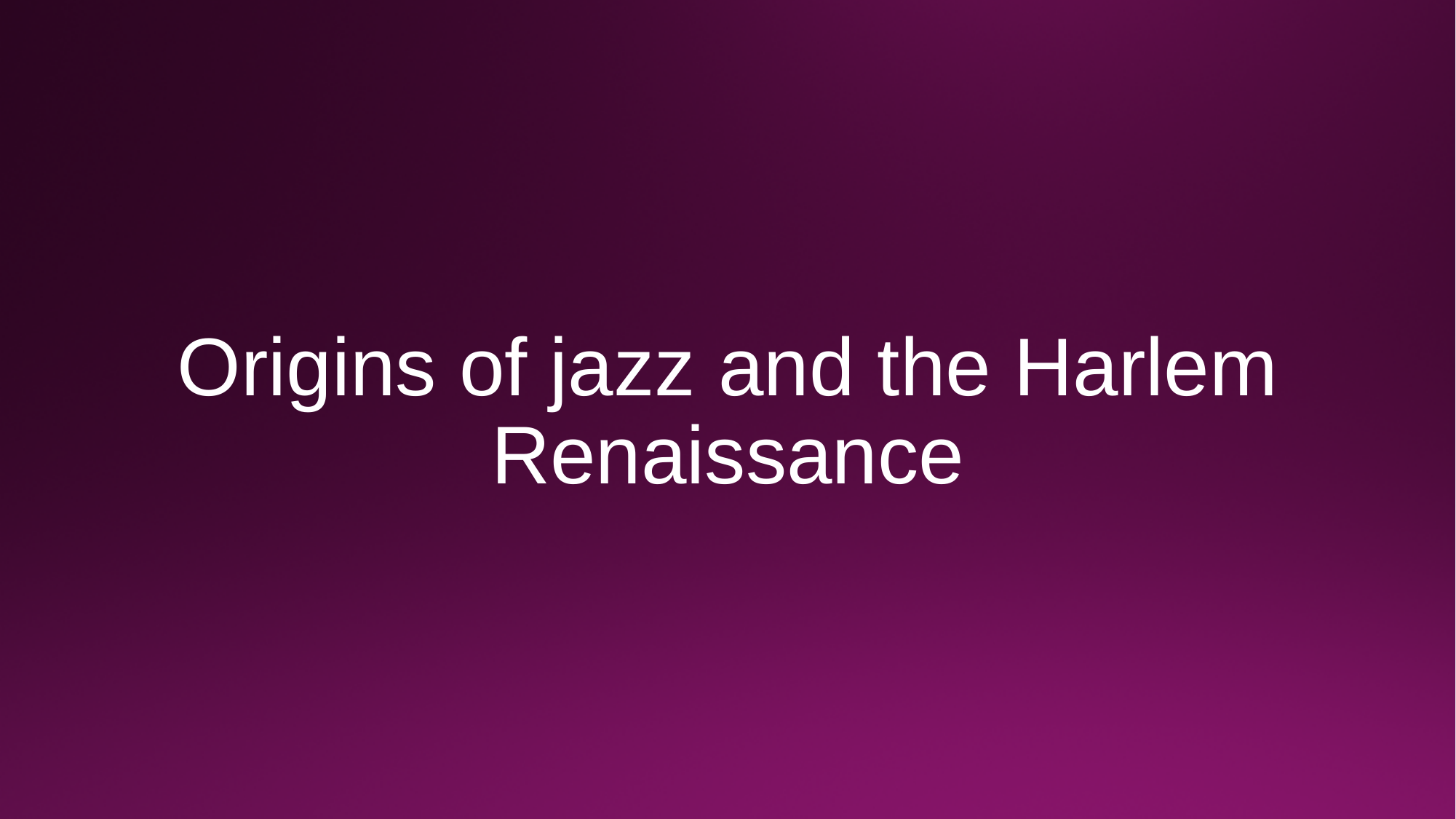

# Origins of jazz and the Harlem Renaissance